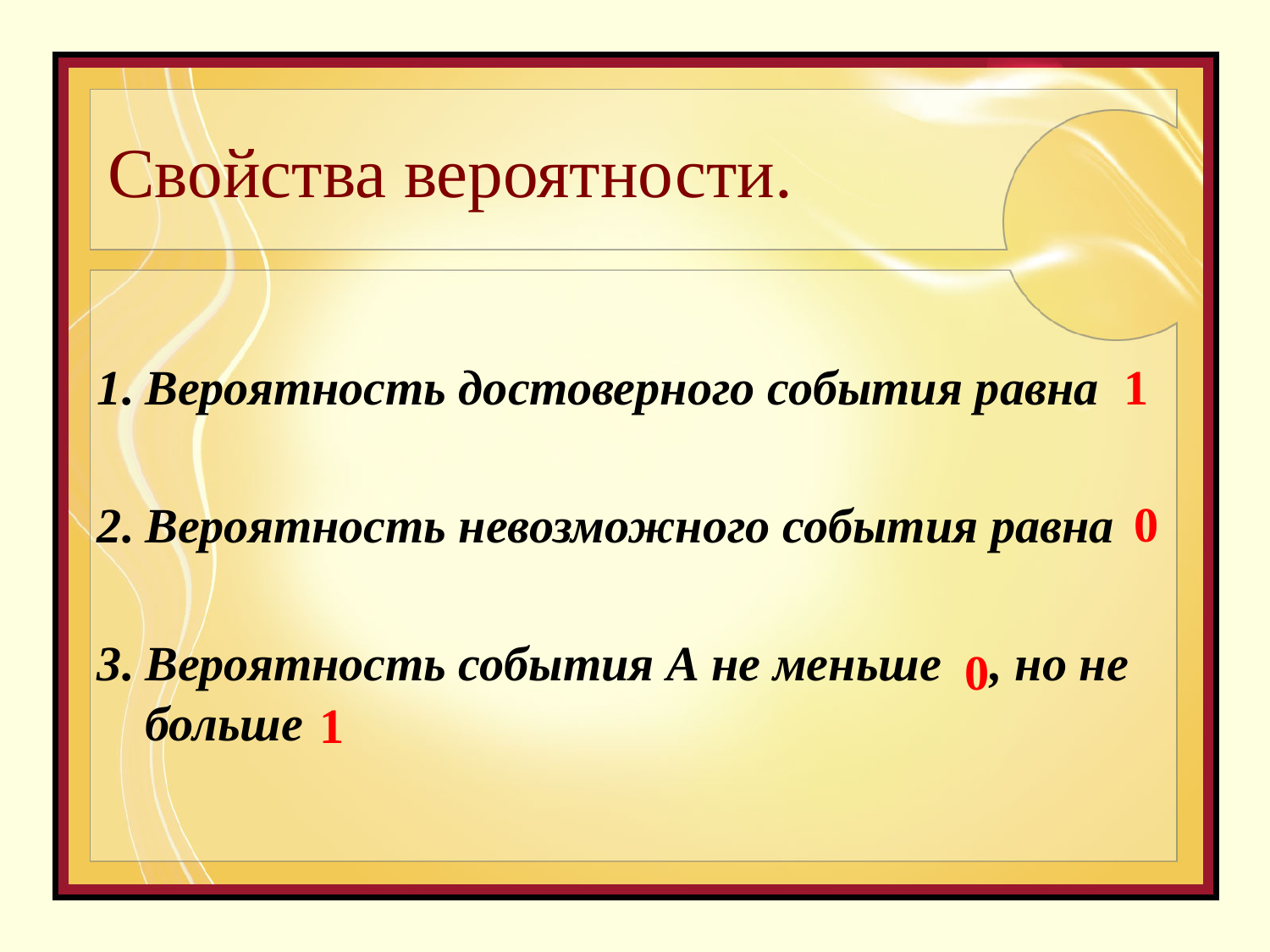

# Свойства вероятности.
Вероятность достоверного события равна

Вероятность невозможного события равна

Вероятность события А не меньше    , но не больше

1
0
0
1